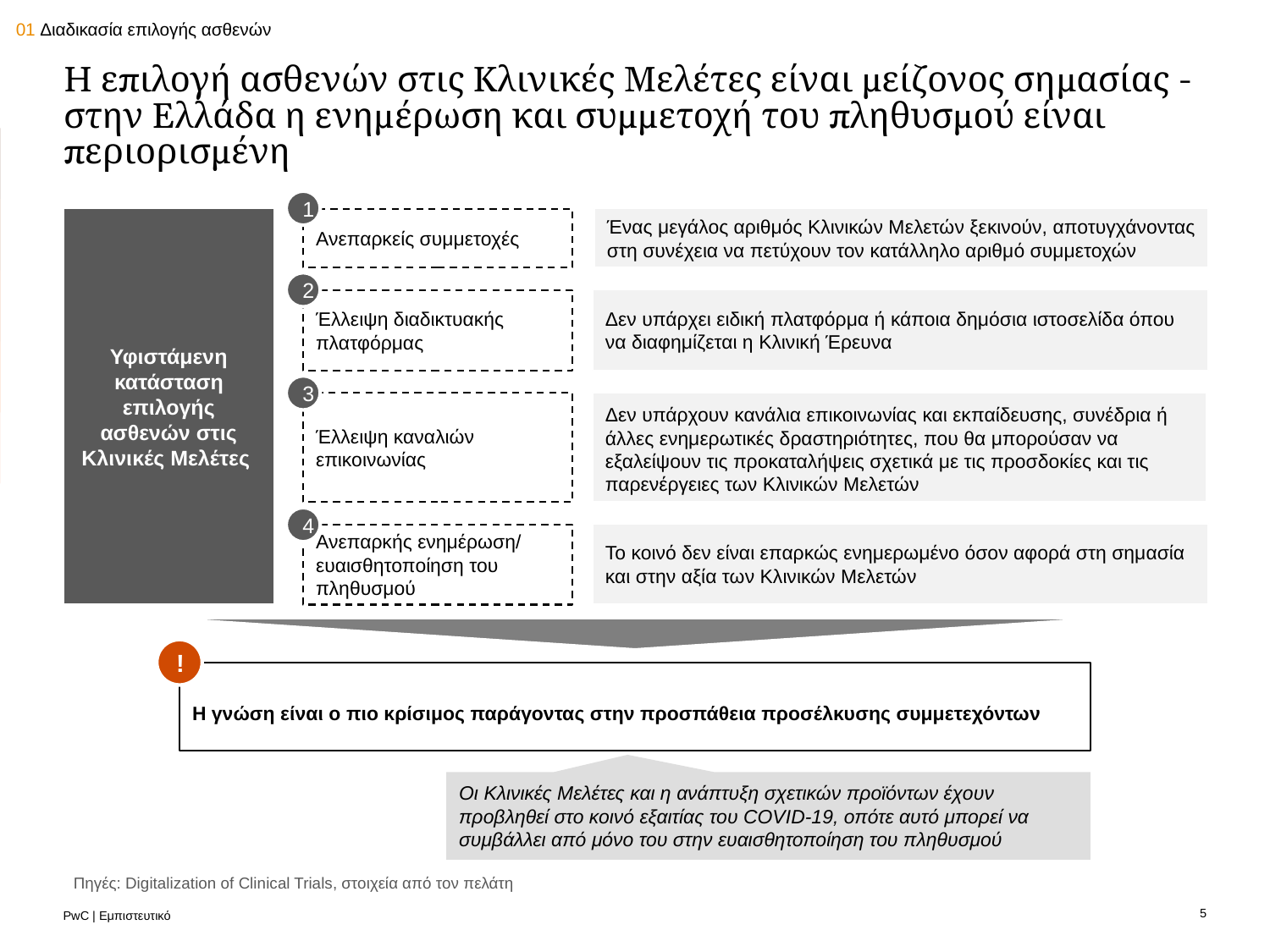

01 Διαδικασία επιλογής ασθενών
# Η επιλογή ασθενών στις Κλινικές Μελέτες είναι μείζονος σημασίας - στην Ελλάδα η ενημέρωση και συμμετοχή του πληθυσμού είναι περιορισμένη
1
Ανεπαρκείς συμμετοχές
Ένας μεγάλος αριθμός Κλινικών Μελετών ξεκινούν, αποτυγχάνοντας στη συνέχεια να πετύχουν τον κατάλληλο αριθμό συμμετοχών
Υφιστάμενη κατάσταση επιλογής ασθενών στις Κλινικές Μελέτες
2
Δεν υπάρχει ειδική πλατφόρμα ή κάποια δημόσια ιστοσελίδα όπου να διαφημίζεται η Κλινική Έρευνα
Έλλειψη διαδικτυακής πλατφόρμας
3
Δεν υπάρχουν κανάλια επικοινωνίας και εκπαίδευσης, συνέδρια ή άλλες ενημερωτικές δραστηριότητες, που θα μπορούσαν να εξαλείψουν τις προκαταλήψεις σχετικά με τις προσδοκίες και τις παρενέργειες των Κλινικών Μελετών
Έλλειψη καναλιών επικοινωνίας
4
Το κοινό δεν είναι επαρκώς ενημερωμένο όσον αφορά στη σημασία και στην αξία των Κλινικών Μελετών
Ανεπαρκής ενημέρωση/ ευαισθητοποίηση του πληθυσμού

!
Η γνώση είναι ο πιο κρίσιμος παράγοντας στην προσπάθεια προσέλκυσης συμμετεχόντων
Οι Κλινικές Μελέτες και η ανάπτυξη σχετικών προϊόντων έχουν προβληθεί στο κοινό εξαιτίας του COVID-19, οπότε αυτό μπορεί να συμβάλλει από μόνο του στην ευαισθητοποίηση του πληθυσμού
Πηγές: Digitalization of Clinical Trials, στοιχεία από τον πελάτη
5